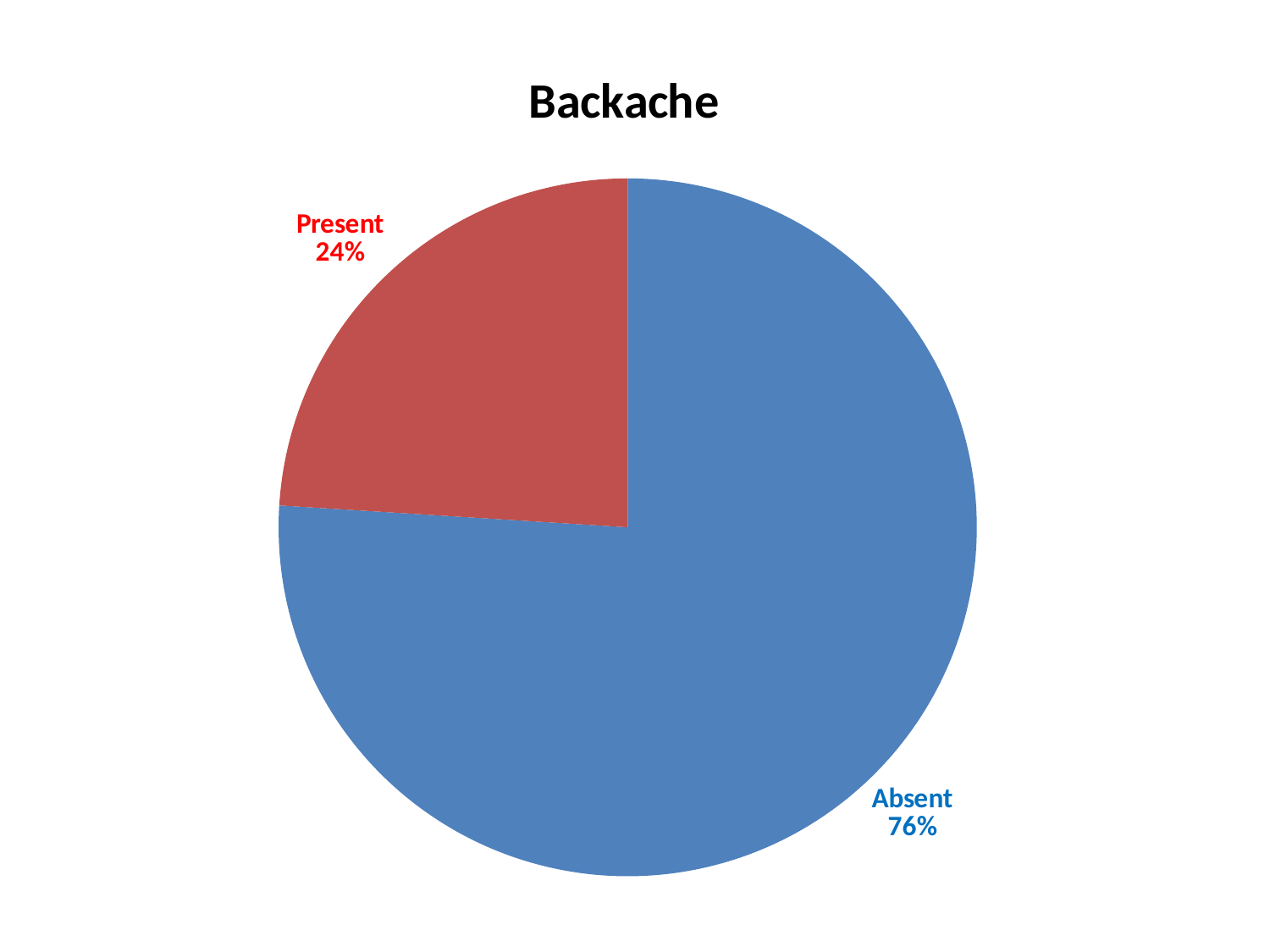

### Chart: Backache

| Category |  |
|---|---|
| Absent | 0.76 |
| Present | 0.24 |